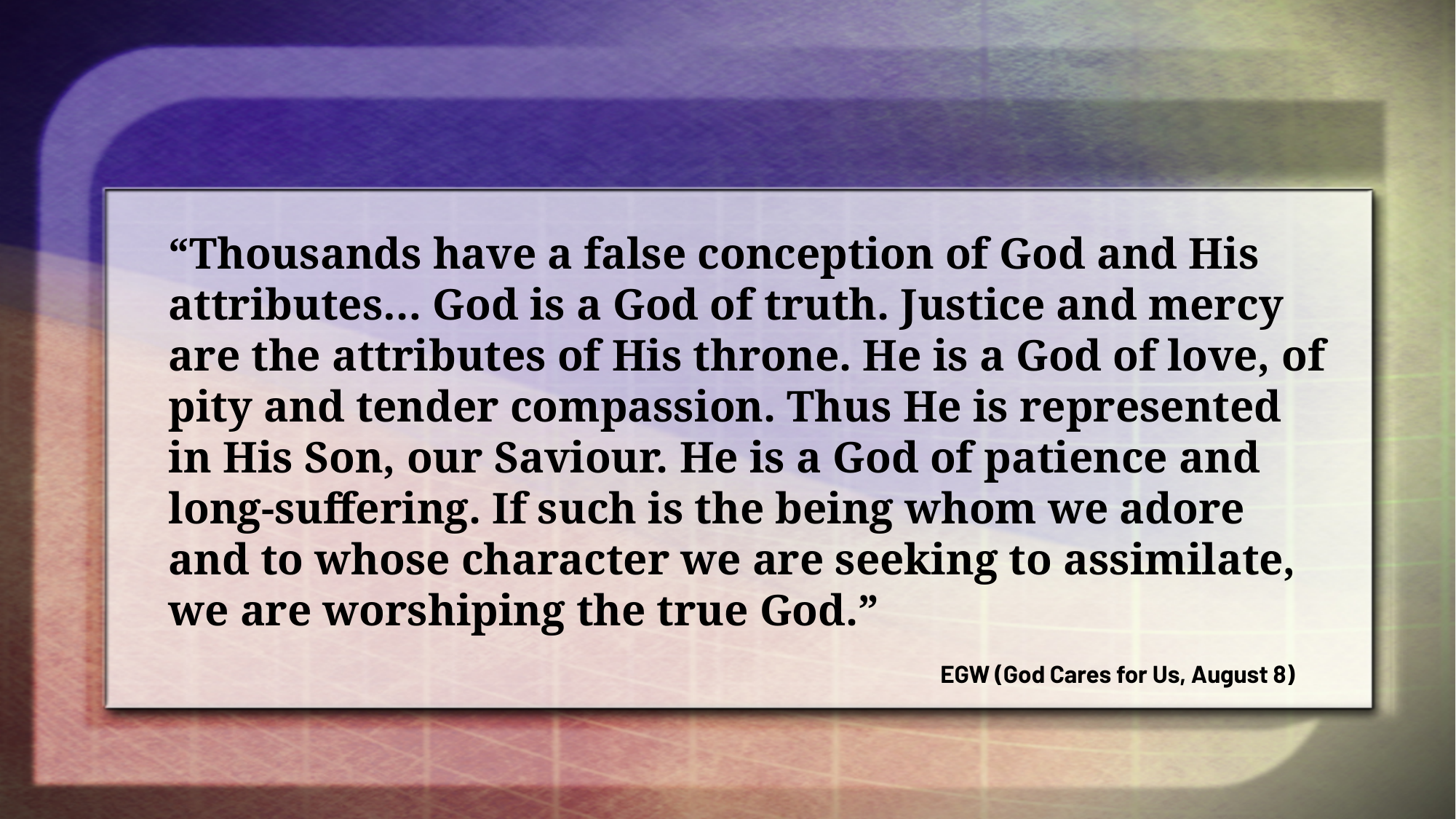

“Thousands have a false conception of God and His attributes… God is a God of truth. Justice and mercy are the attributes of His throne. He is a God of love, of pity and tender compassion. Thus He is represented in His Son, our Saviour. He is a God of patience and long-suffering. If such is the being whom we adore and to whose character we are seeking to assimilate, we are worshiping the true God.”
EGW (God Cares for Us, August 8)